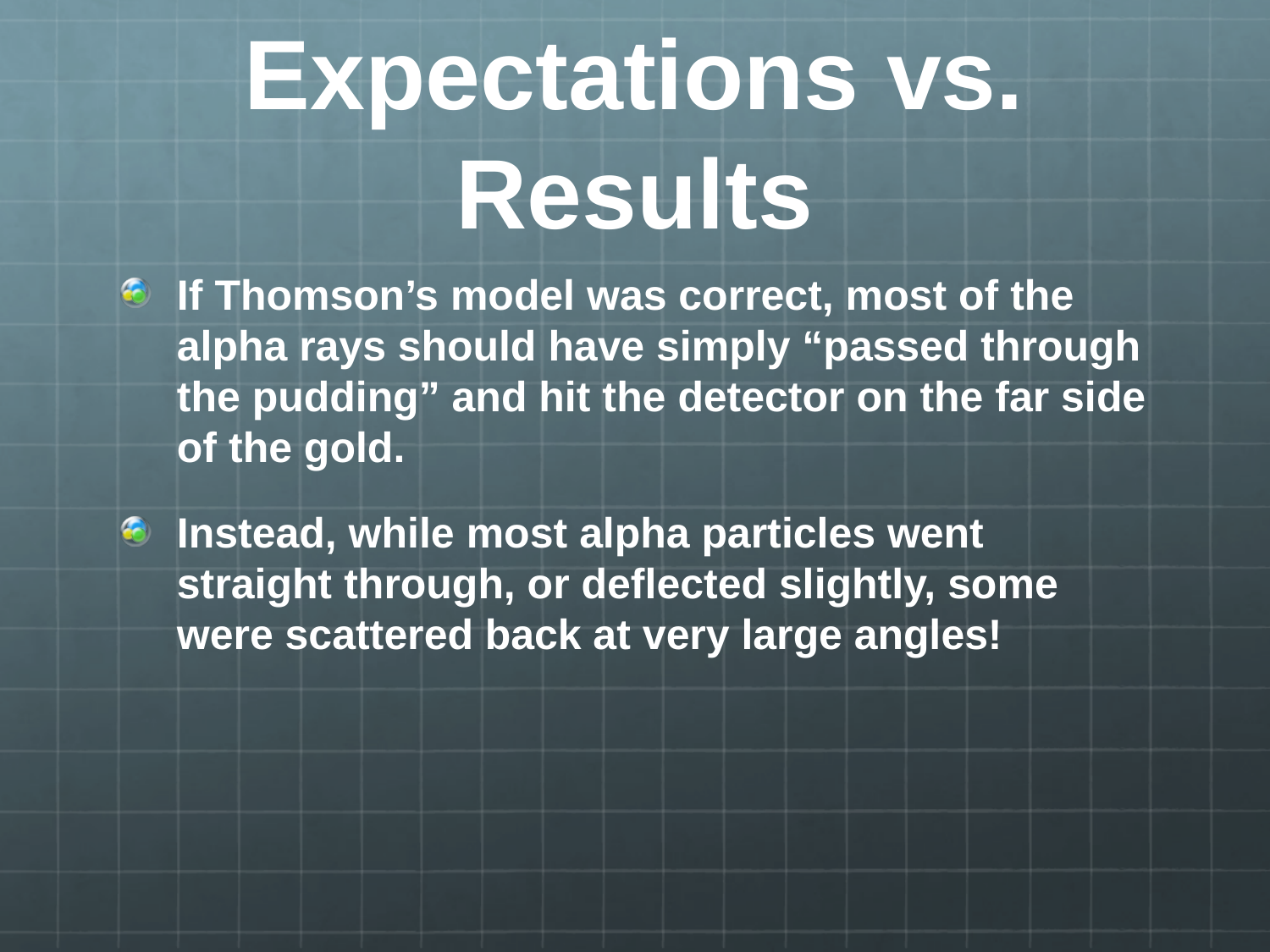

# Expectations vs. Results
If Thomson’s model was correct, most of the alpha rays should have simply “passed through the pudding” and hit the detector on the far side of the gold.
Instead, while most alpha particles went straight through, or deflected slightly, some were scattered back at very large angles!